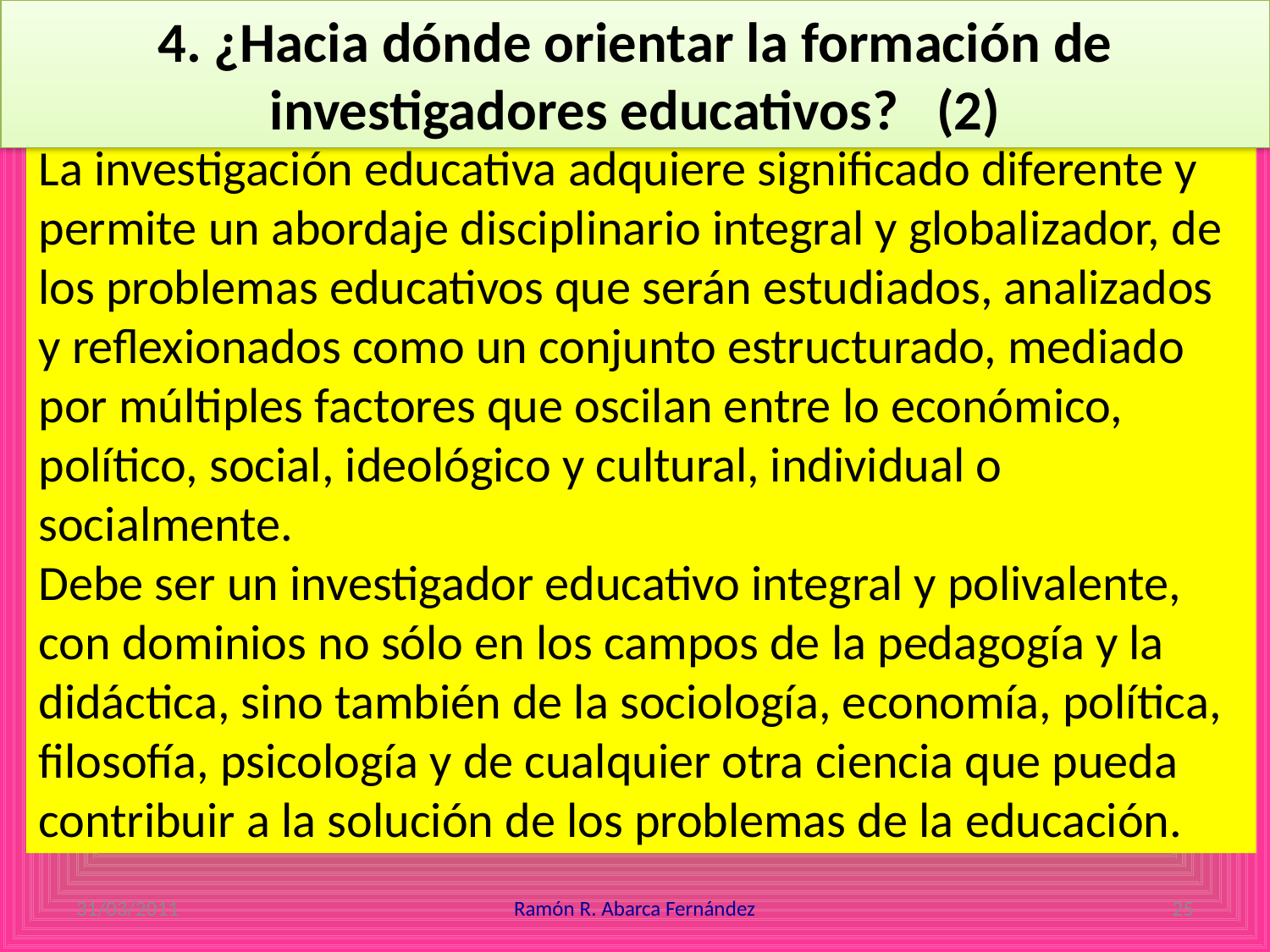

4. ¿Hacia dónde orientar la formación de investigadores educativos?   (2)
La investigación educativa adquiere significado diferente y permite un abordaje disciplinario integral y globalizador, de los problemas educativos que serán estudiados, analizados y reflexionados como un conjunto estructurado, mediado por múltiples factores que oscilan entre lo económico, político, social, ideológico y cultural, individual o socialmente.
Debe ser un investigador educativo integral y polivalente, con dominios no sólo en los campos de la pedagogía y la didáctica, sino también de la sociología, economía, política, filosofía, psicología y de cualquier otra ciencia que pueda contribuir a la solución de los problemas de la educación.
31/03/2011
Ramón R. Abarca Fernández
25